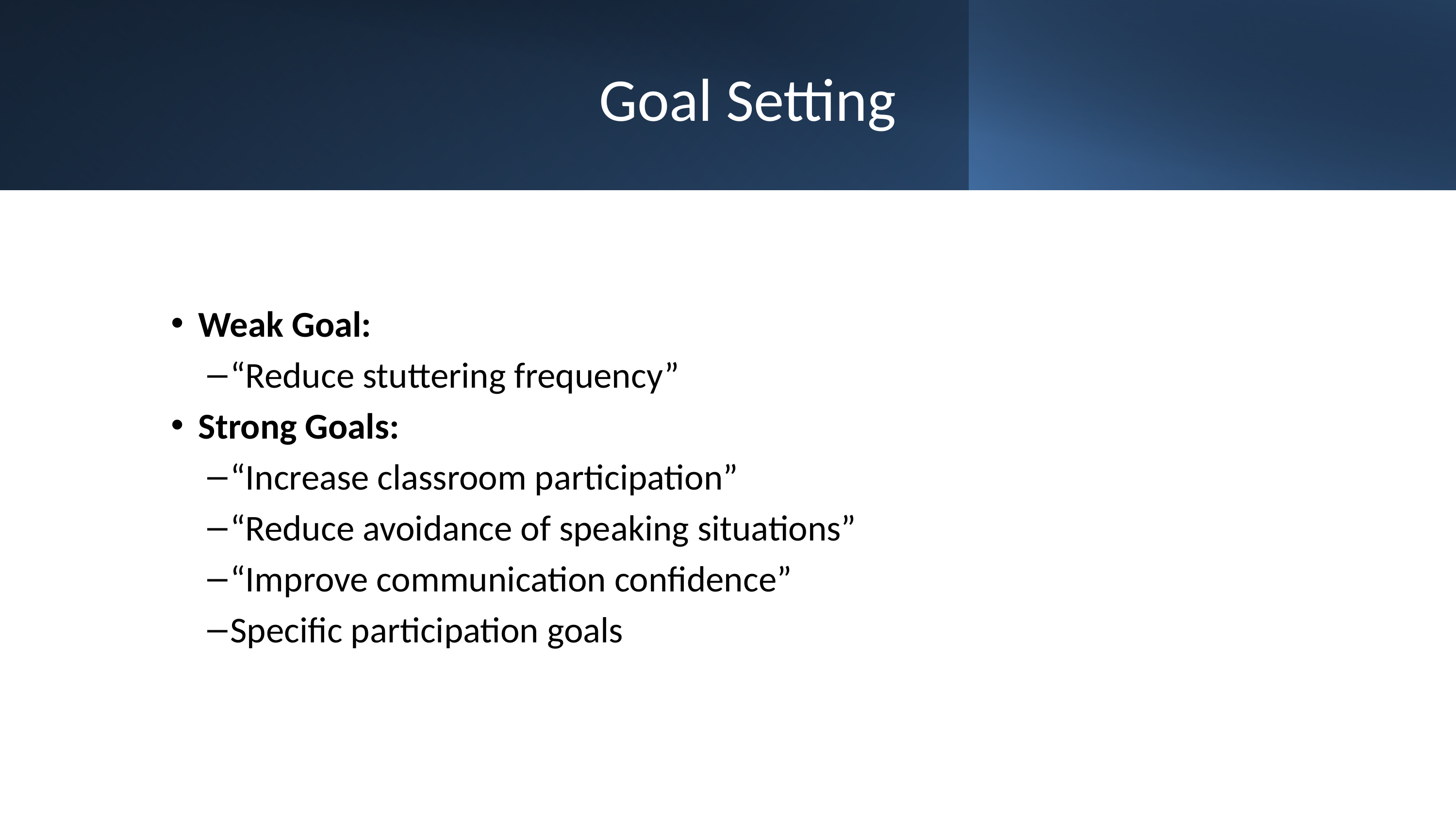

# Goal Setting
Weak Goal:
“Reduce stuttering frequency”
Strong Goals:
“Increase classroom participation”
“Reduce avoidance of speaking situations”
“Improve communication confidence”
Specific participation goals